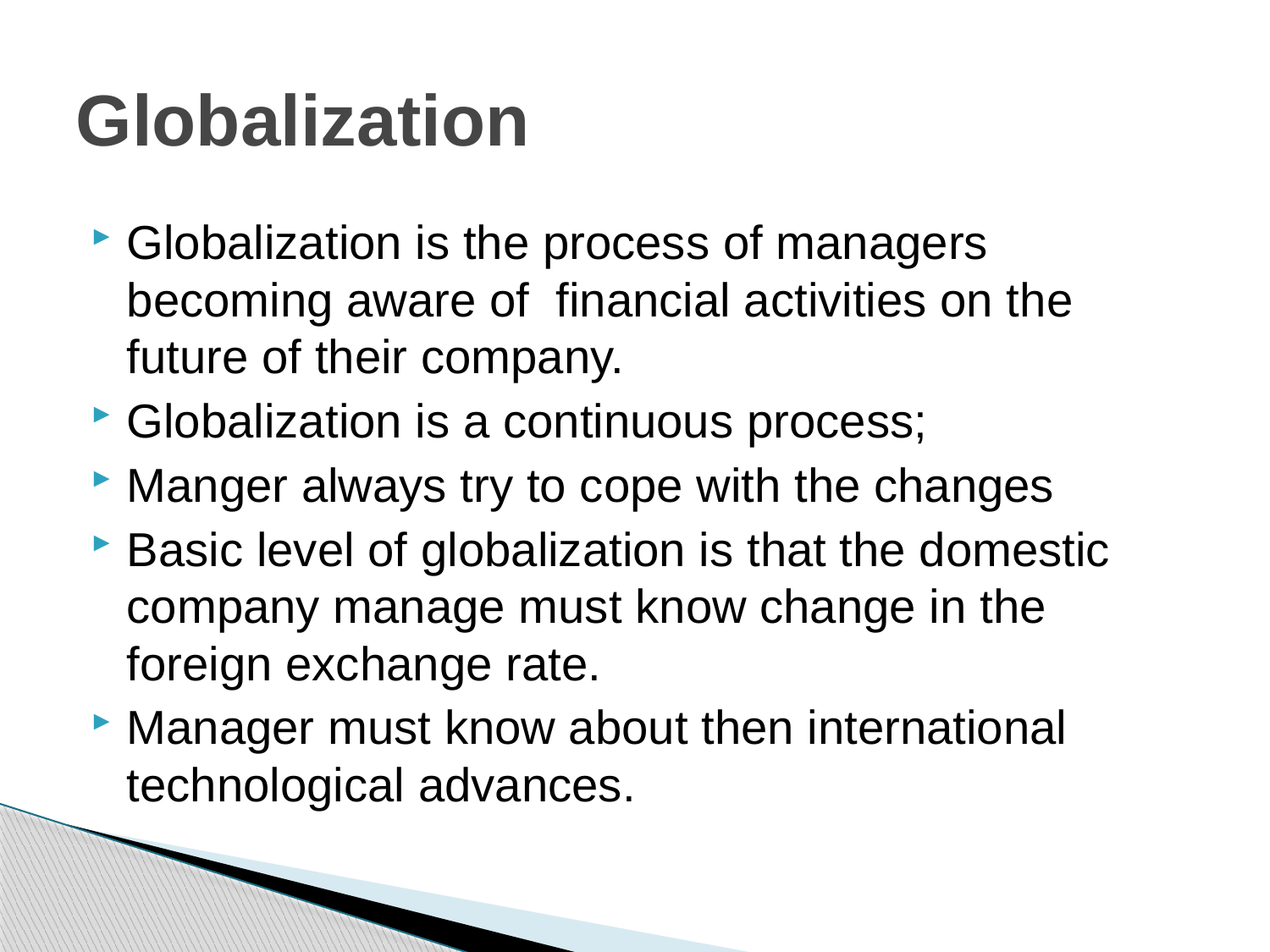

# Globalization
Globalization is the process of managers becoming aware of  financial activities on the future of their company.
Globalization is a continuous process;
Manger always try to cope with the changes
Basic level of globalization is that the domestic company manage must know change in the foreign exchange rate.
Manager must know about then international technological advances.